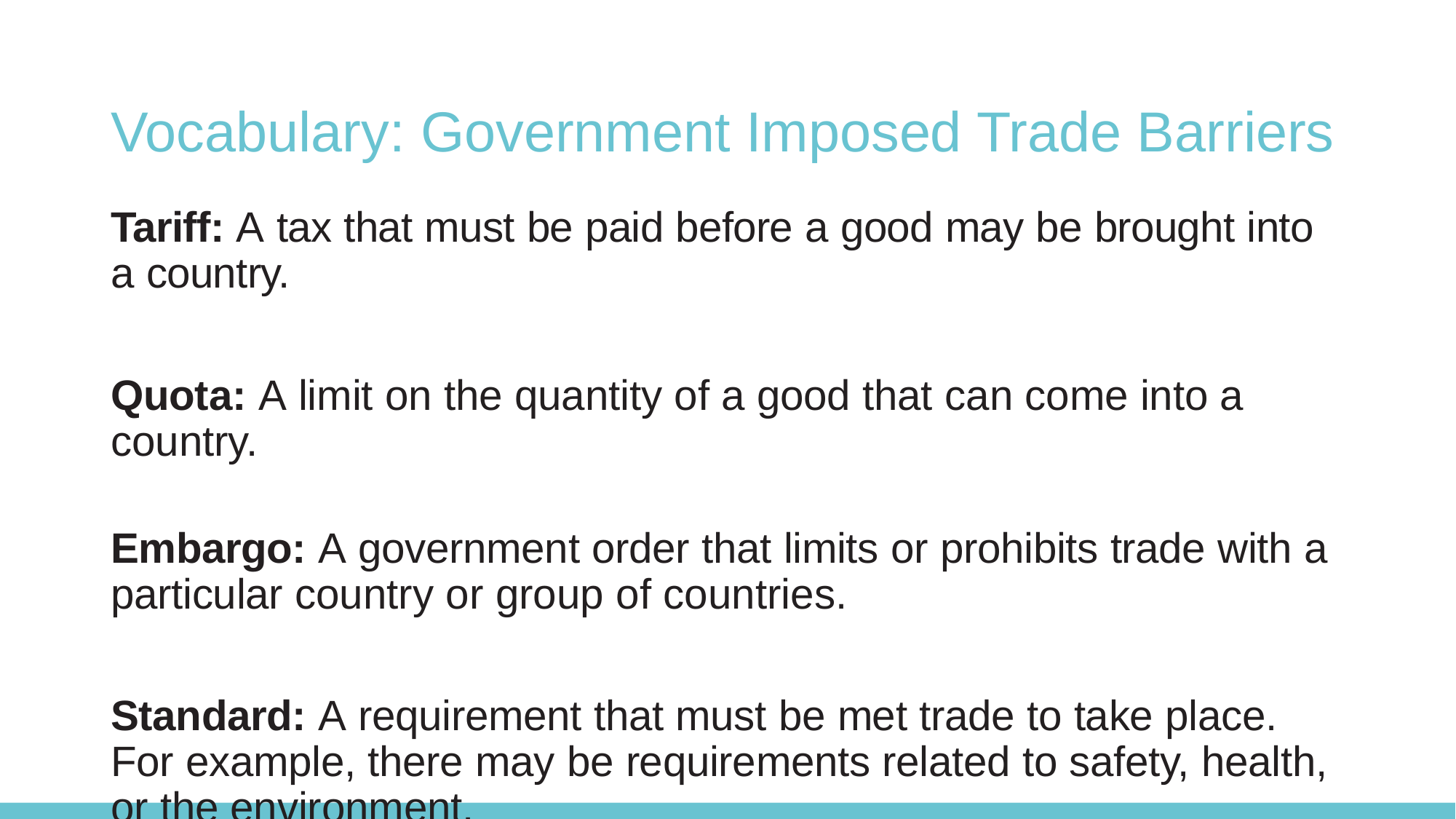

# Vocabulary: Government Imposed Trade Barriers
Tariff: A tax that must be paid before a good may be brought into a country.

Quota: A limit on the quantity of a good that can come into a country.
Embargo: A government order that limits or prohibits trade with a particular country or group of countries.

Standard: A requirement that must be met trade to take place. For example, there may be requirements related to safety, health, or the environment.